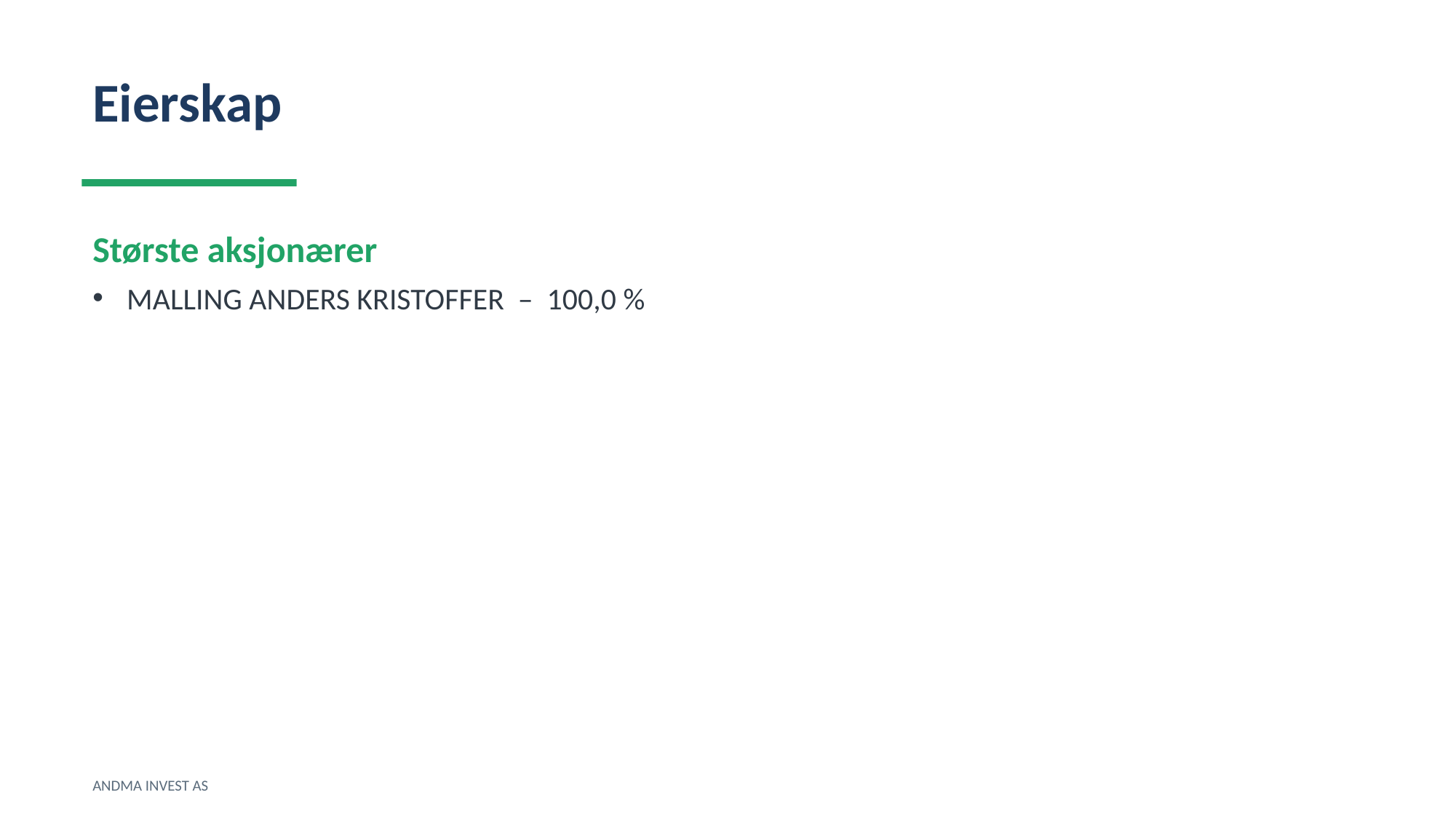

Eierskap

Største aksjonærer
MALLING ANDERS KRISTOFFER  –  100,0 %
ANDMA INVEST AS